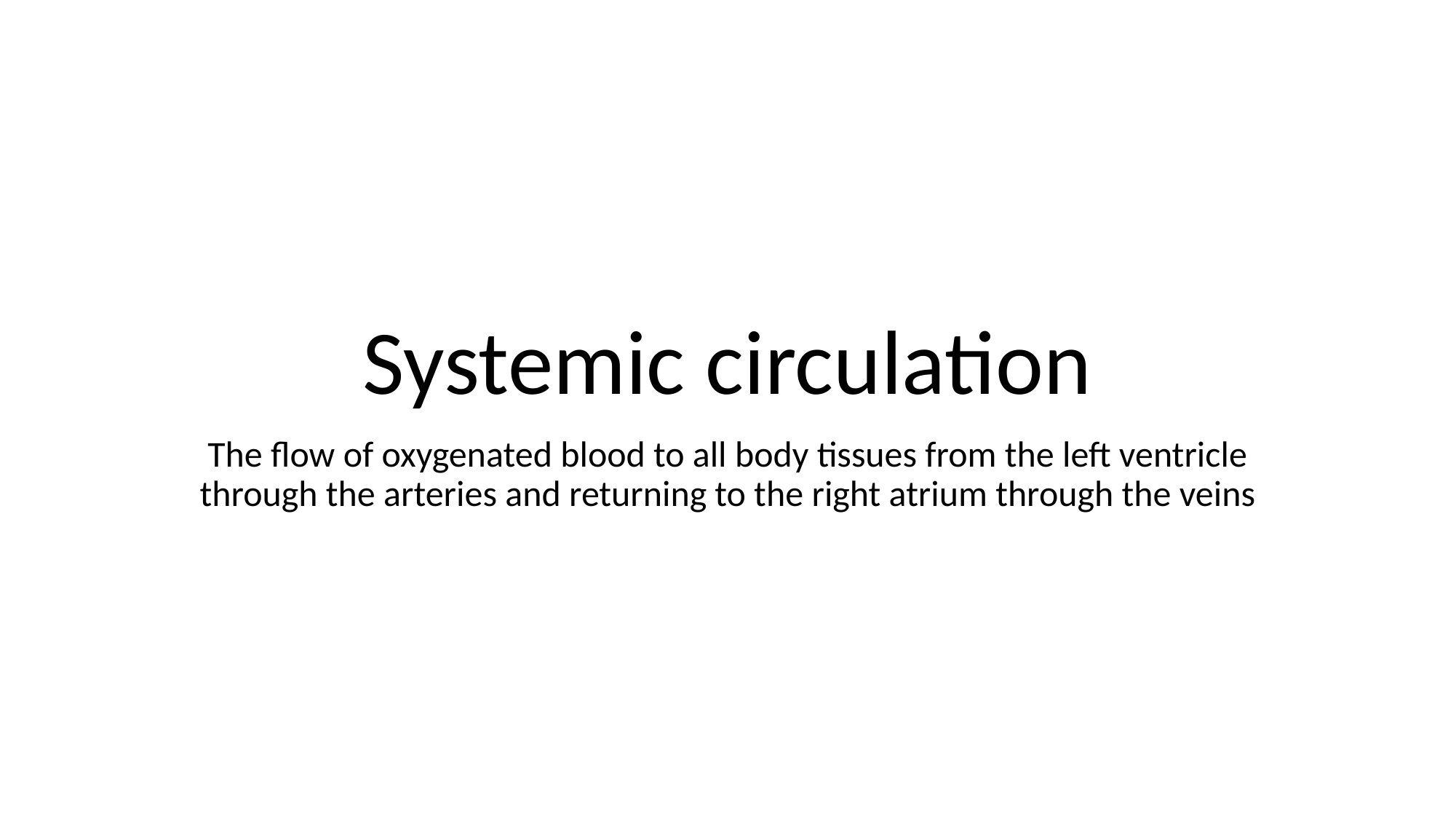

# Systemic circulation
The flow of oxygenated blood to all body tissues from the left ventricle through the arteries and returning to the right atrium through the veins